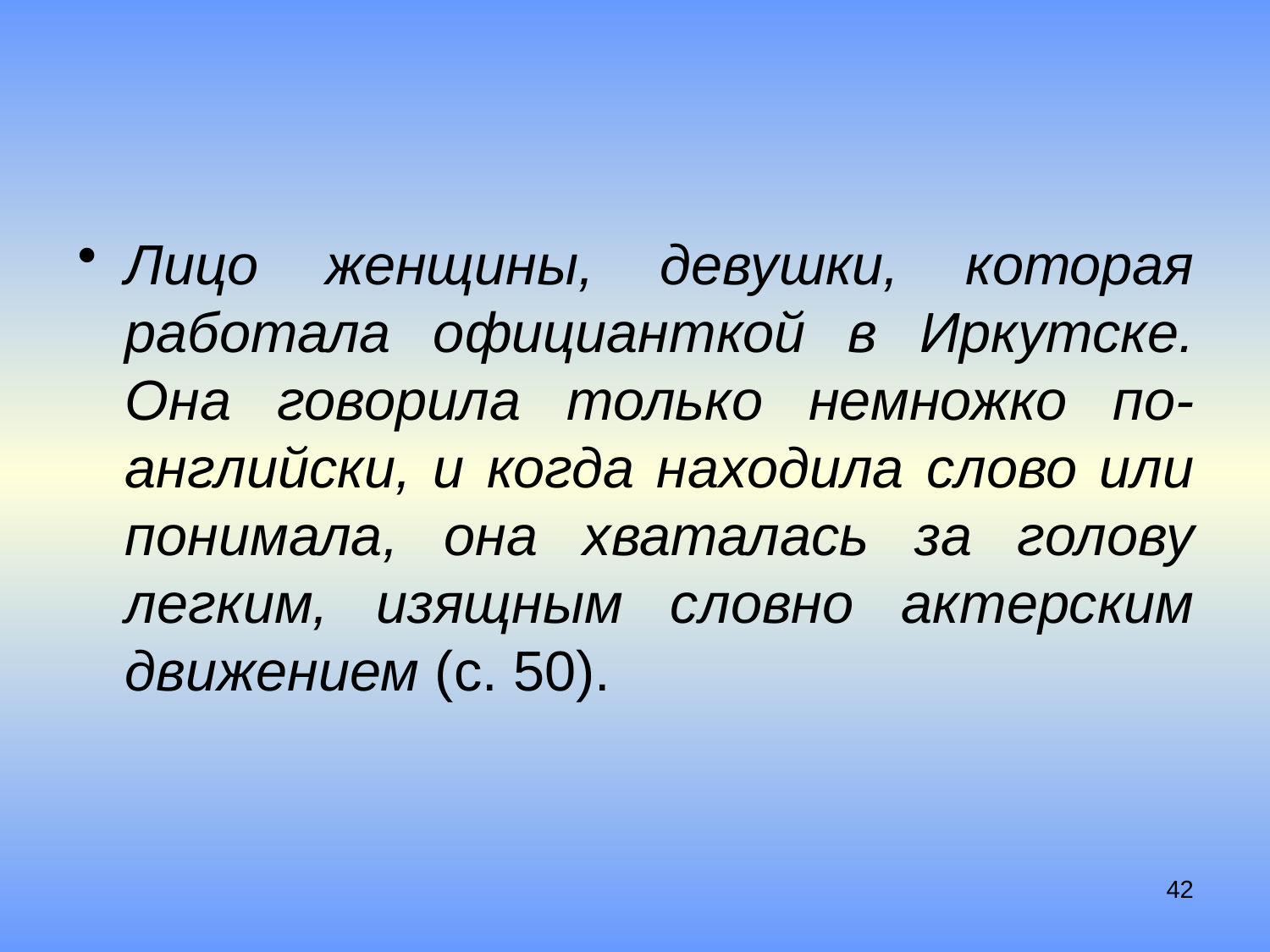

#
Лицо женщины, девушки, которая работала официанткой в Иркутске. Она говорила только немножко по-английски, и когда находила слово или понимала, она хваталась за голову легким, изящным словно актерским движением (с. 50).

42